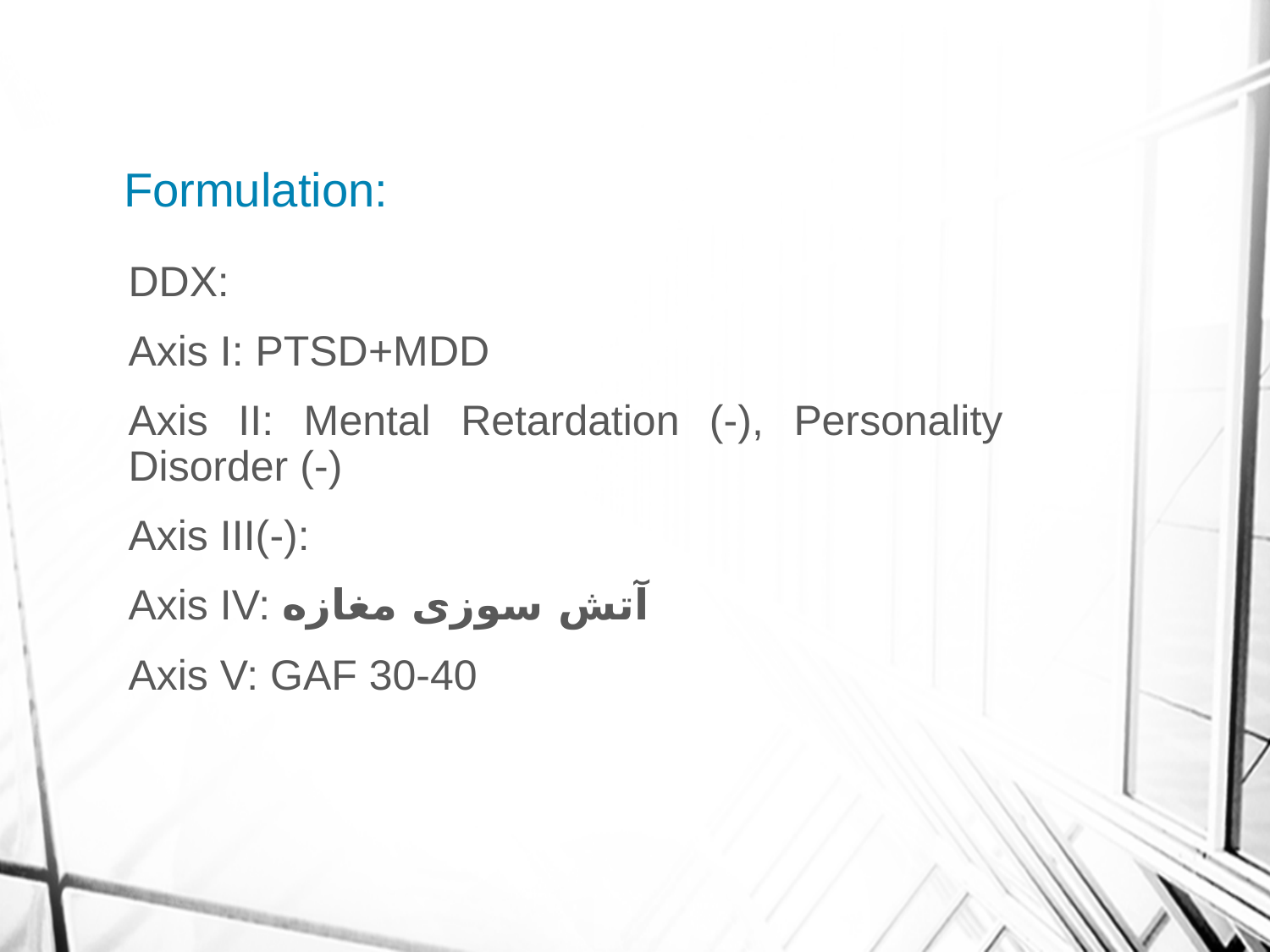

# Formulation:
DDX:
Axis I: PTSD+MDD
Axis II: Mental Retardation (-), Personality Disorder (-)
Axis III(-):
Axis IV: آتش سوزی مغازه
Axis V: GAF 30-40